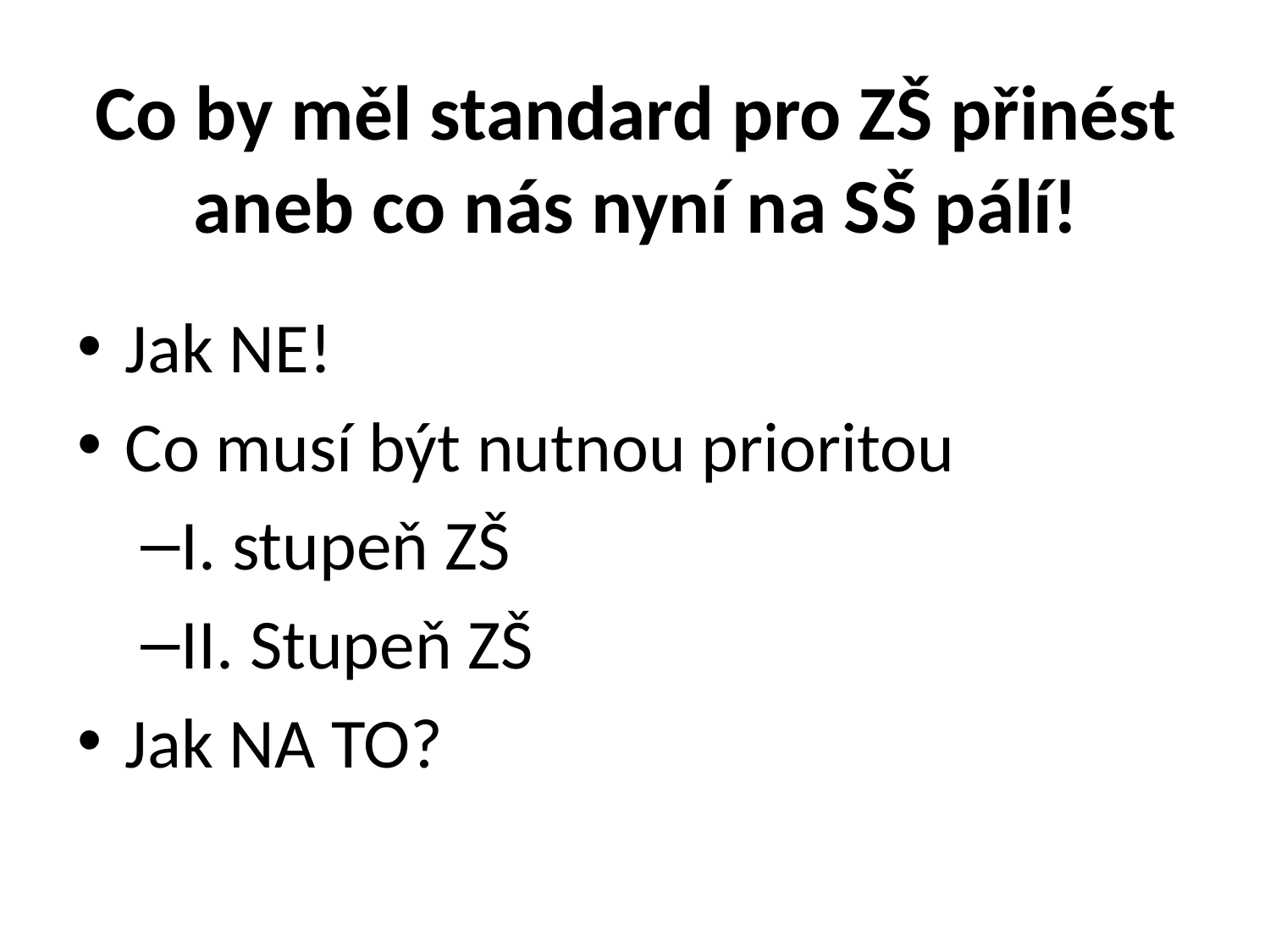

# Co by měl standard pro ZŠ přinést aneb co nás nyní na SŠ pálí!
Jak NE!
Co musí být nutnou prioritou
I. stupeň ZŠ
II. Stupeň ZŠ
Jak NA TO?